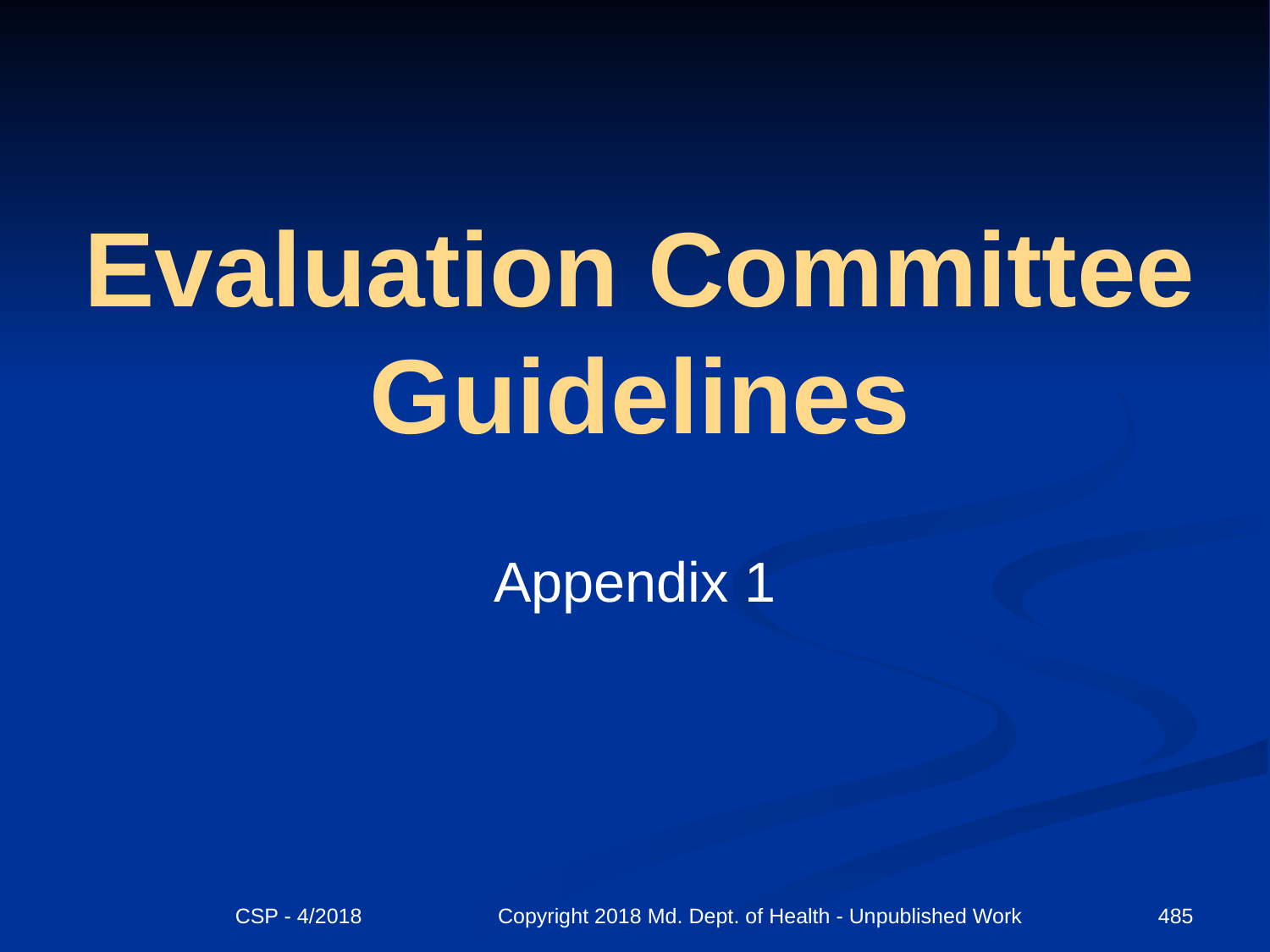

# Evaluation Committee Guidelines
Appendix 1
CSP - 4/2018                       Copyright 2018 Md. Dept. of Health - Unpublished Work
485